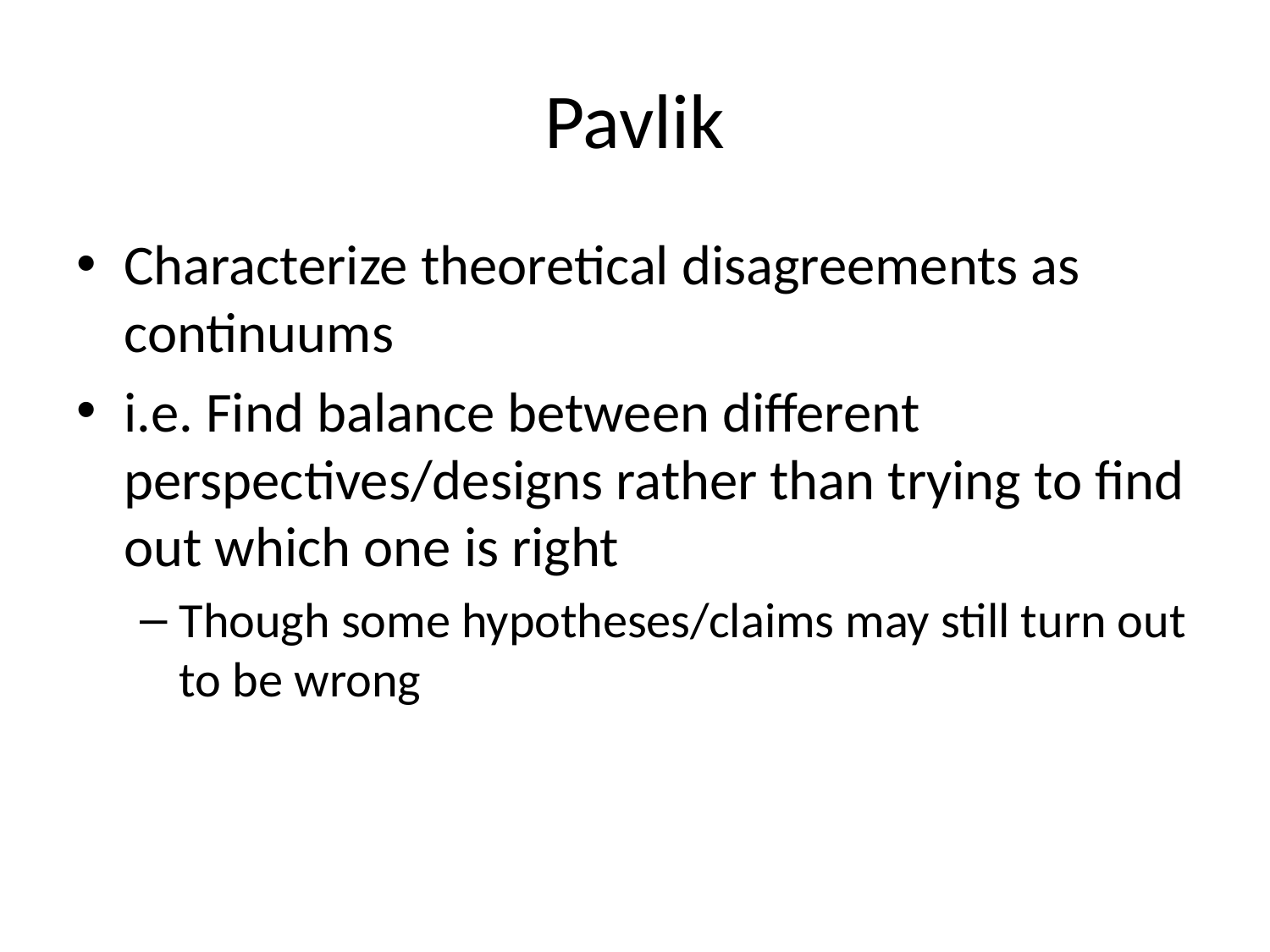

# Pavlik
Characterize theoretical disagreements as continuums
i.e. Find balance between different perspectives/designs rather than trying to find out which one is right
Though some hypotheses/claims may still turn out to be wrong